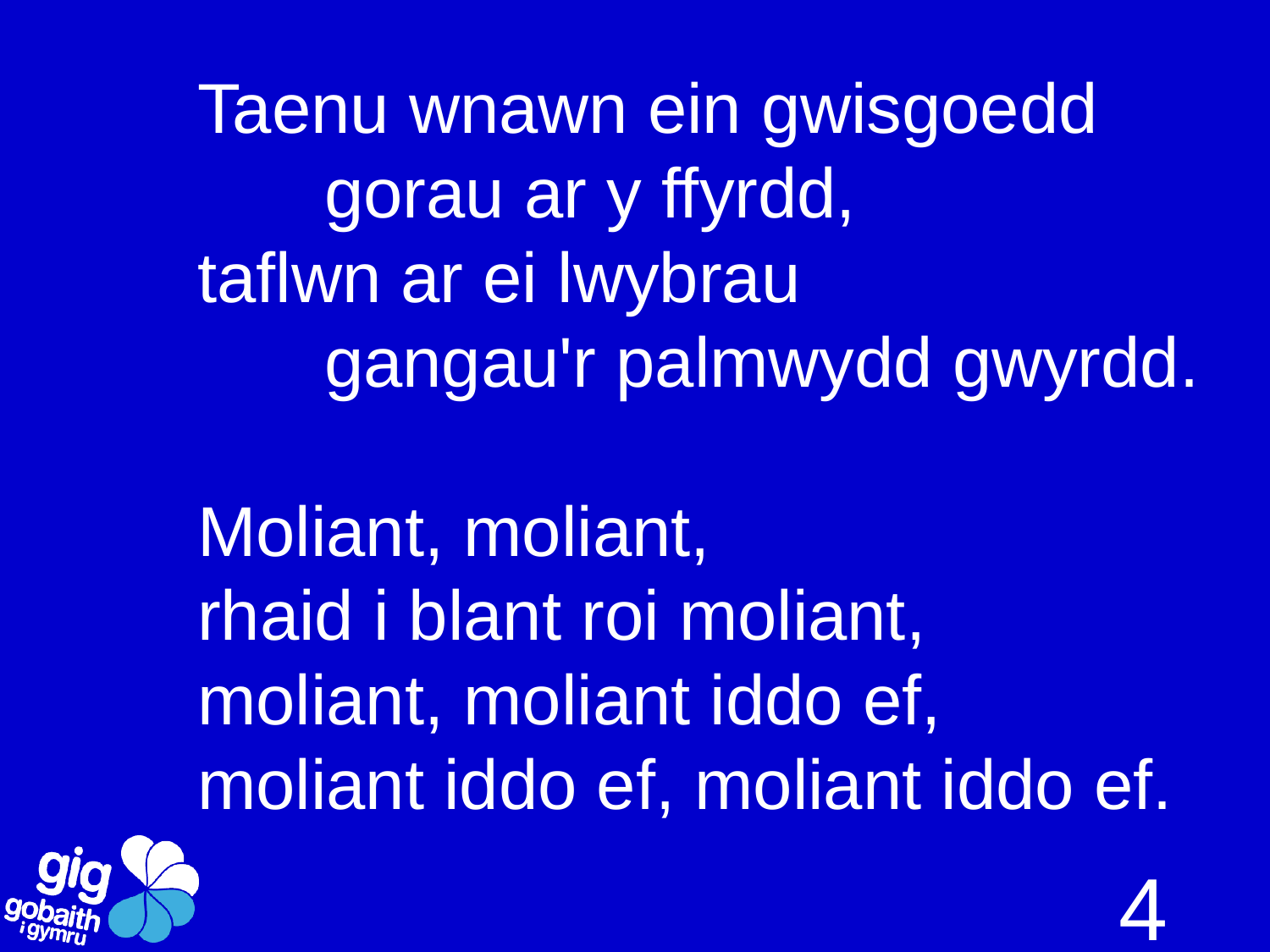

Taenu wnawn ein gwisgoedd
	gorau ar y ffyrdd,
taflwn ar ei lwybrau
	gangau'r palmwydd gwyrdd.

Moliant, moliant,
rhaid i blant roi moliant,
moliant, moliant iddo ef,
moliant iddo ef, moliant iddo ef.
4